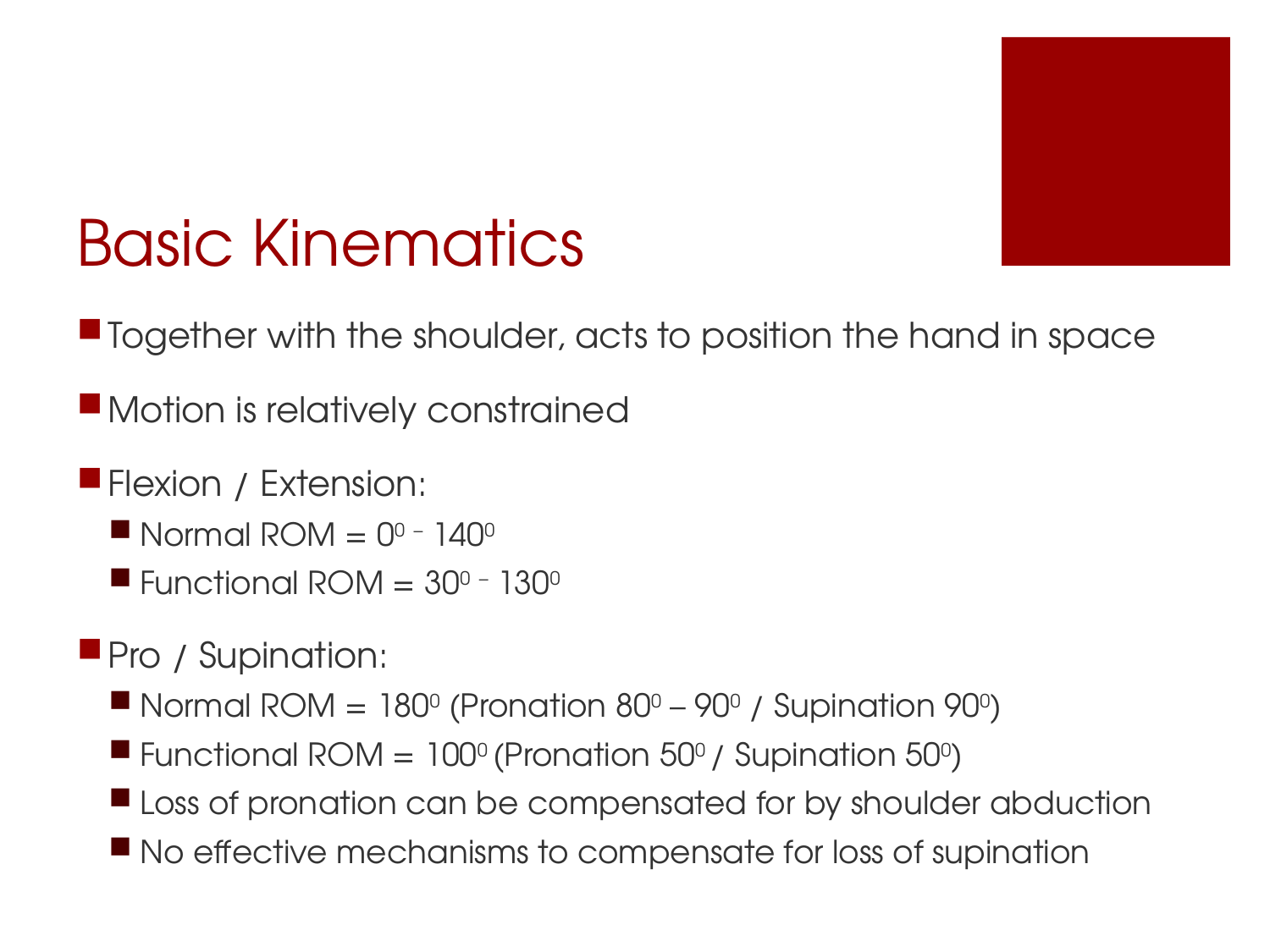

# Basic Kinematics
Together with the shoulder, acts to position the hand in space
Motion is relatively constrained
Flexion / Extension:
Normal ROM = 00 – 1400
Functional ROM = 300 – 1300
Pro / Supination:
Normal ROM = 1800 (Pronation 800 – 900 / Supination 900)
Functional ROM = 1000 (Pronation 500 / Supination 500)
Loss of pronation can be compensated for by shoulder abduction
No effective mechanisms to compensate for loss of supination